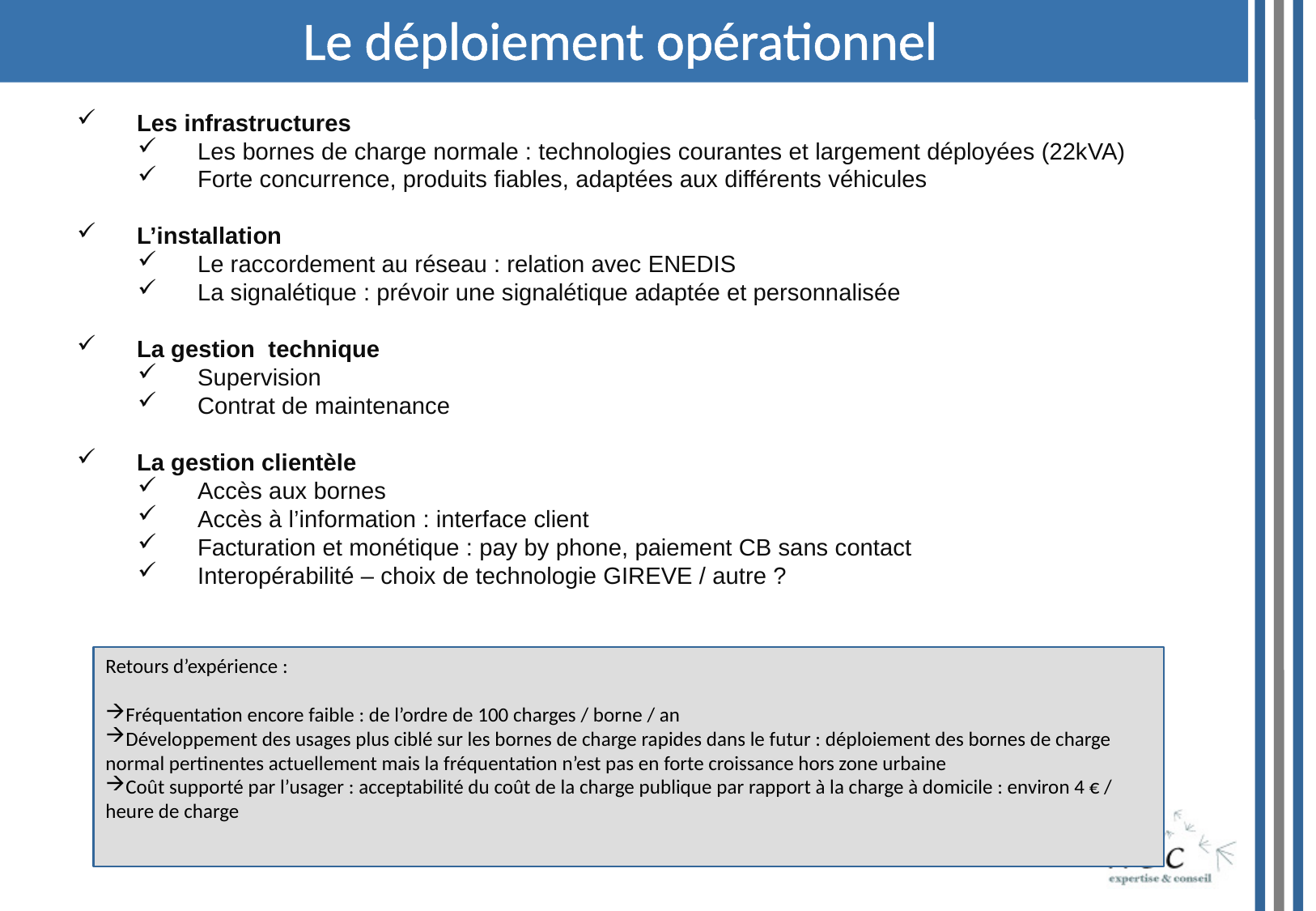

# Le déploiement opérationnel
Les infrastructures
Les bornes de charge normale : technologies courantes et largement déployées (22kVA)
Forte concurrence, produits fiables, adaptées aux différents véhicules

L’installation
Le raccordement au réseau : relation avec ENEDIS
La signalétique : prévoir une signalétique adaptée et personnalisée

La gestion  technique
Supervision
Contrat de maintenance

La gestion clientèle
Accès aux bornes
Accès à l’information : interface client
Facturation et monétique : pay by phone, paiement CB sans contact
Interopérabilité – choix de technologie GIREVE / autre ?

Retours d’expérience :

Fréquentation encore faible : de l’ordre de 100 charges / borne / an
Développement des usages plus ciblé sur les bornes de charge rapides dans le futur : déploiement des bornes de charge normal pertinentes actuellement mais la fréquentation n’est pas en forte croissance hors zone urbaine
Coût supporté par l’usager : acceptabilité du coût de la charge publique par rapport à la charge à domicile : environ 4 € / heure de charge